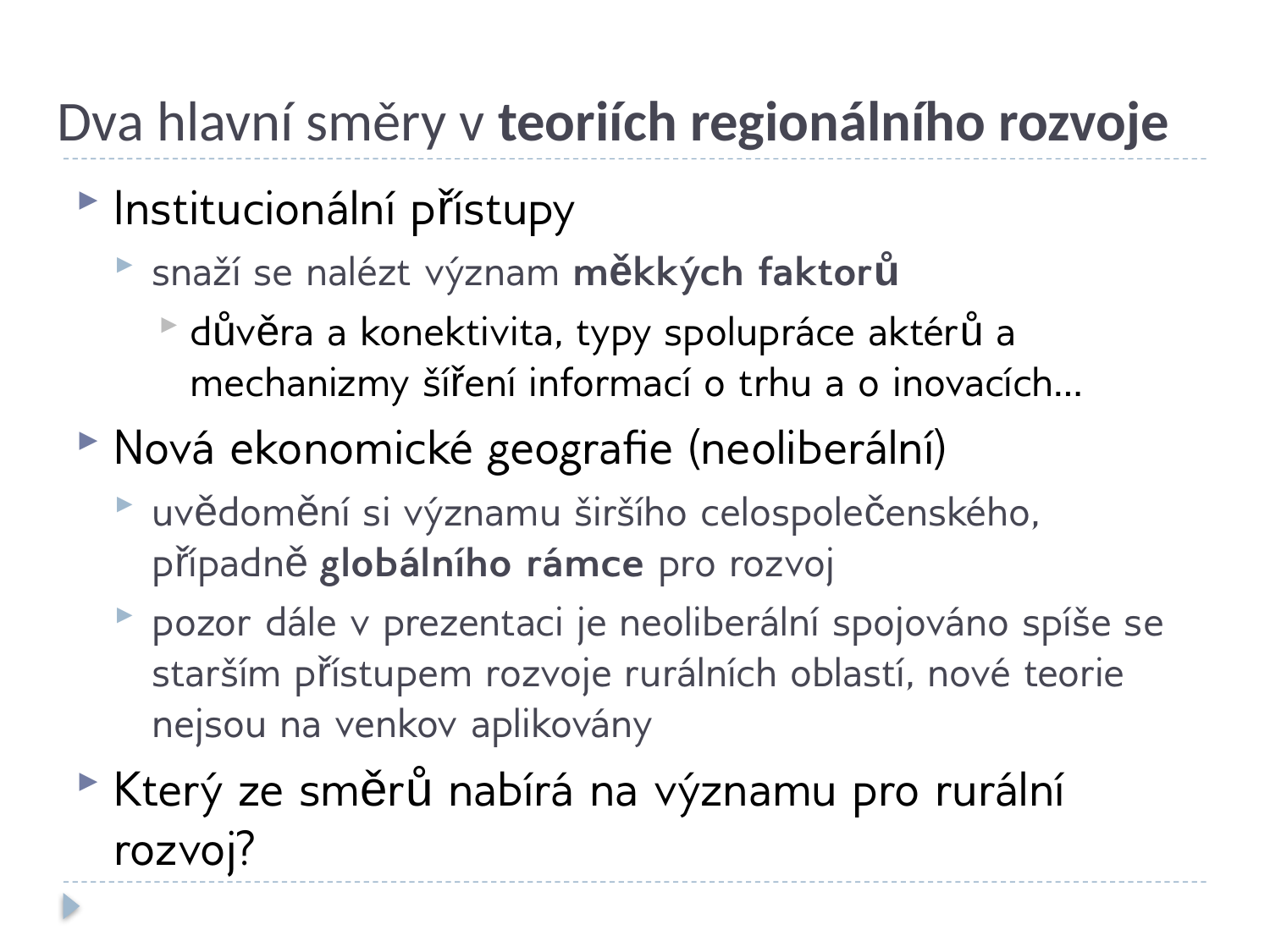

# Dva hlavní směry v teoriích regionálního rozvoje
Institucionální přístupy
snaží se nalézt význam měkkých faktorů
důvěra a konektivita, typy spolupráce aktérů a mechanizmy šíření informací o trhu a o inovacích…
Nová ekonomické geografie (neoliberální)
uvědomění si významu širšího celospolečenského, případně globálního rámce pro rozvoj
pozor dále v prezentaci je neoliberální spojováno spíše se starším přístupem rozvoje rurálních oblastí, nové teorie nejsou na venkov aplikovány
Který ze směrů nabírá na významu pro rurální rozvoj?